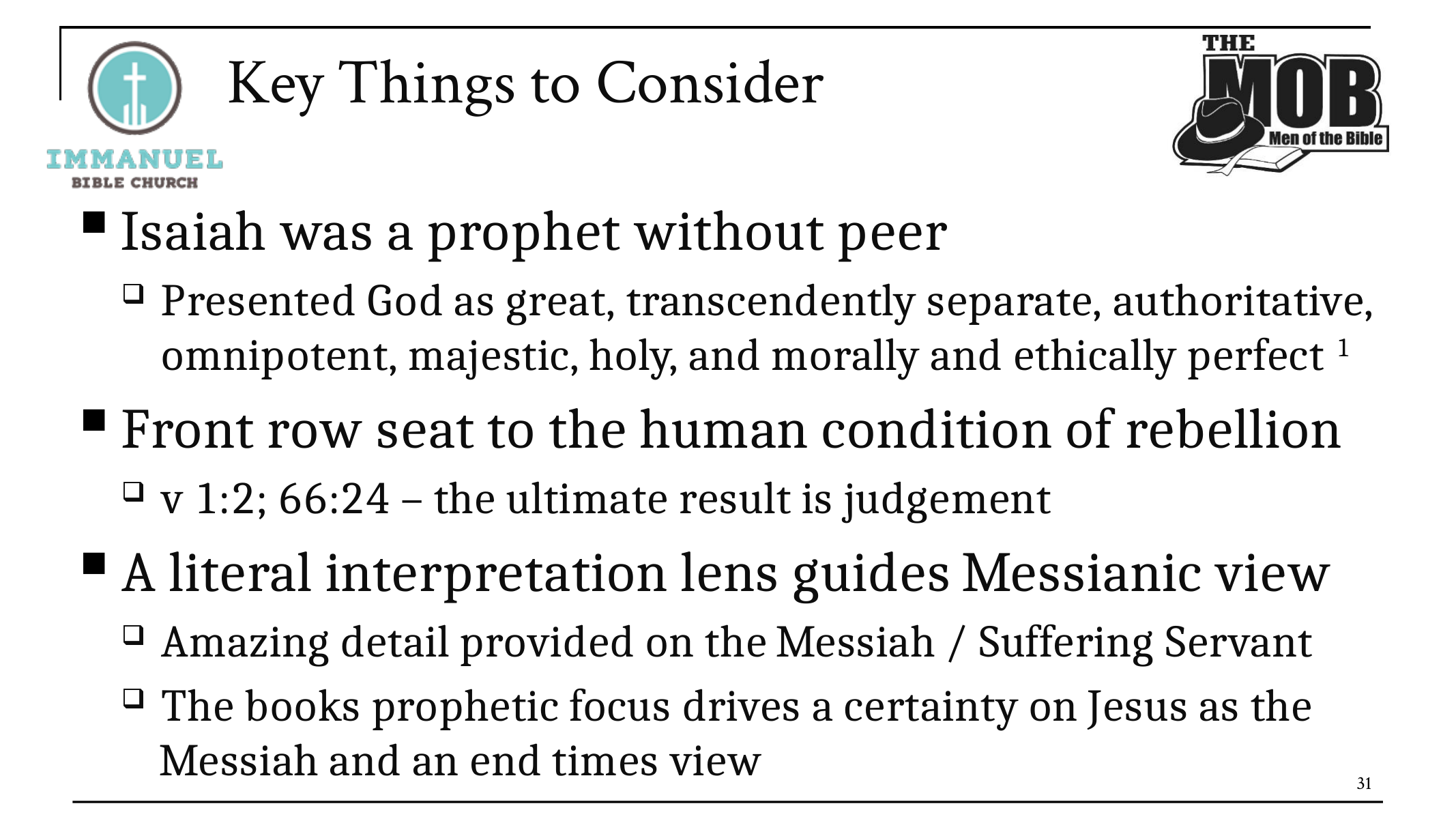

# Key Things to Consider
Isaiah was a prophet without peer
Presented God as great, transcendently separate, authoritative, omnipotent, majestic, holy, and morally and ethically perfect 1
Front row seat to the human condition of rebellion
v 1:2; 66:24 – the ultimate result is judgement
A literal interpretation lens guides Messianic view
Amazing detail provided on the Messiah / Suffering Servant
The books prophetic focus drives a certainty on Jesus as the Messiah and an end times view

31
1 Dr. Constables notes, Page 12